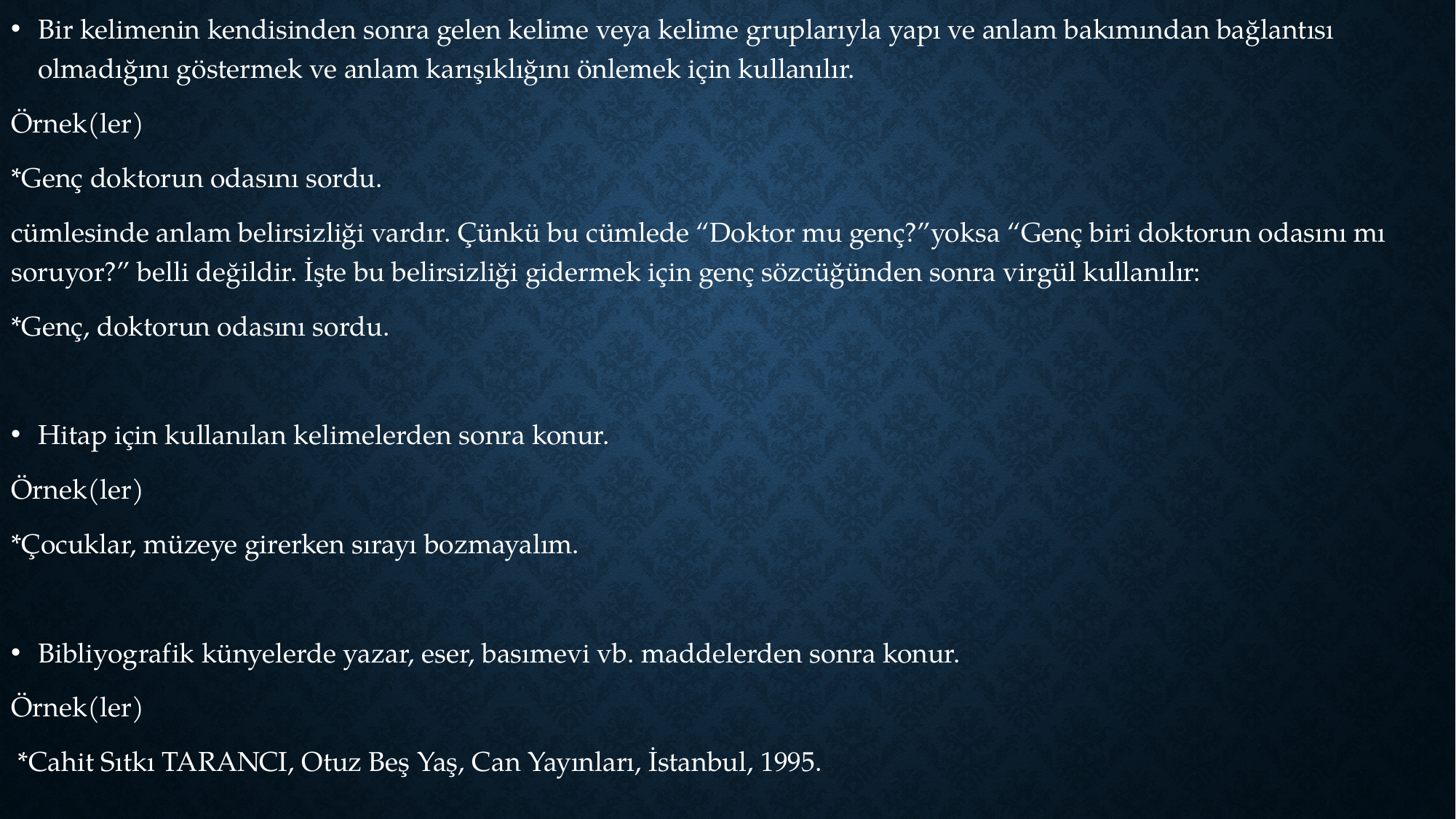

Bir kelimenin kendisinden sonra gelen kelime veya kelime gruplarıyla yapı ve anlam bakımından bağlantısı olmadığını göstermek ve anlam karışıklığını önlemek için kullanılır.
Örnek(ler)
*Genç doktorun odasını sordu.
cümlesinde anlam belirsizliği vardır. Çünkü bu cümlede “Doktor mu genç?”yoksa “Genç biri doktorun odasını mı soruyor?” belli değildir. İşte bu belirsizliği gidermek için genç sözcüğünden sonra virgül kullanılır:
*Genç, doktorun odasını sordu.

Hitap için kullanılan kelimelerden sonra konur.
Örnek(ler)
*Çocuklar, müzeye girerken sırayı bozmayalım.

Bibliyografik künyelerde yazar, eser, basımevi vb. maddelerden sonra konur.
Örnek(ler)
 *Cahit Sıtkı TARANCI, Otuz Beş Yaş, Can Yayınları, İstanbul, 1995.